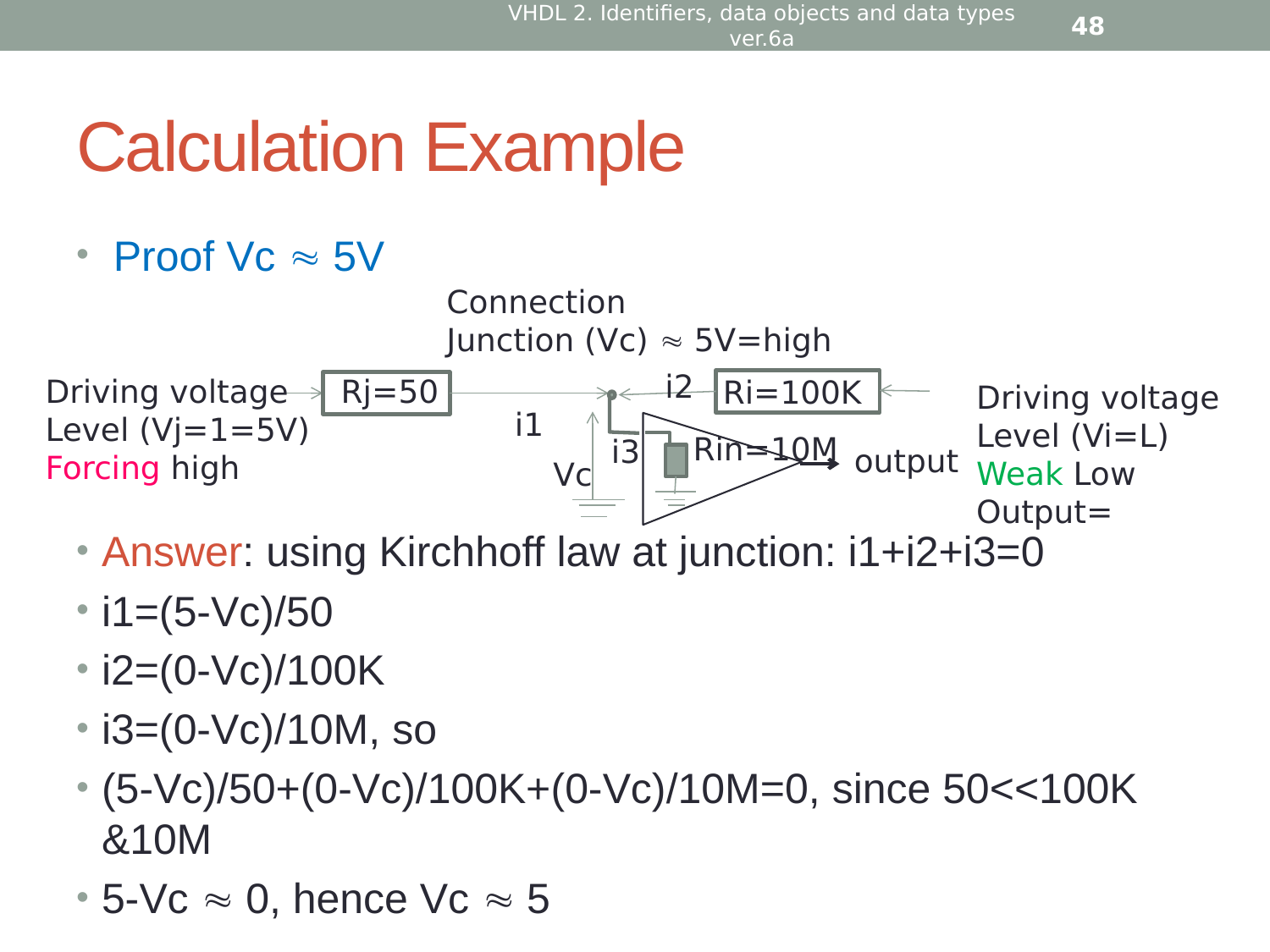

VHDL 2. Identifiers, data objects and data types ver.6a
48
# Calculation Example
 Proof Vc ≈ 5V

Answer: using Kirchhoff law at junction: i1+i2+i3=0
i1=(5-Vc)/50
i2=(0-Vc)/100K
i3=(0-Vc)/10M, so
(5-Vc)/50+(0-Vc)/100K+(0-Vc)/10M=0, since 50<<100K &10M
5-Vc ≈ 0, hence Vc ≈ 5

Connection
Junction (Vc) ≈ 5V=high
i2
Driving voltage
Level (Vj=1=5V)
Forcing high
Rj=50
Ri=100K

Driving voltage
Level (Vi=L)
Weak Low
Output=

i1

Rin=10M
i3

output

Vc